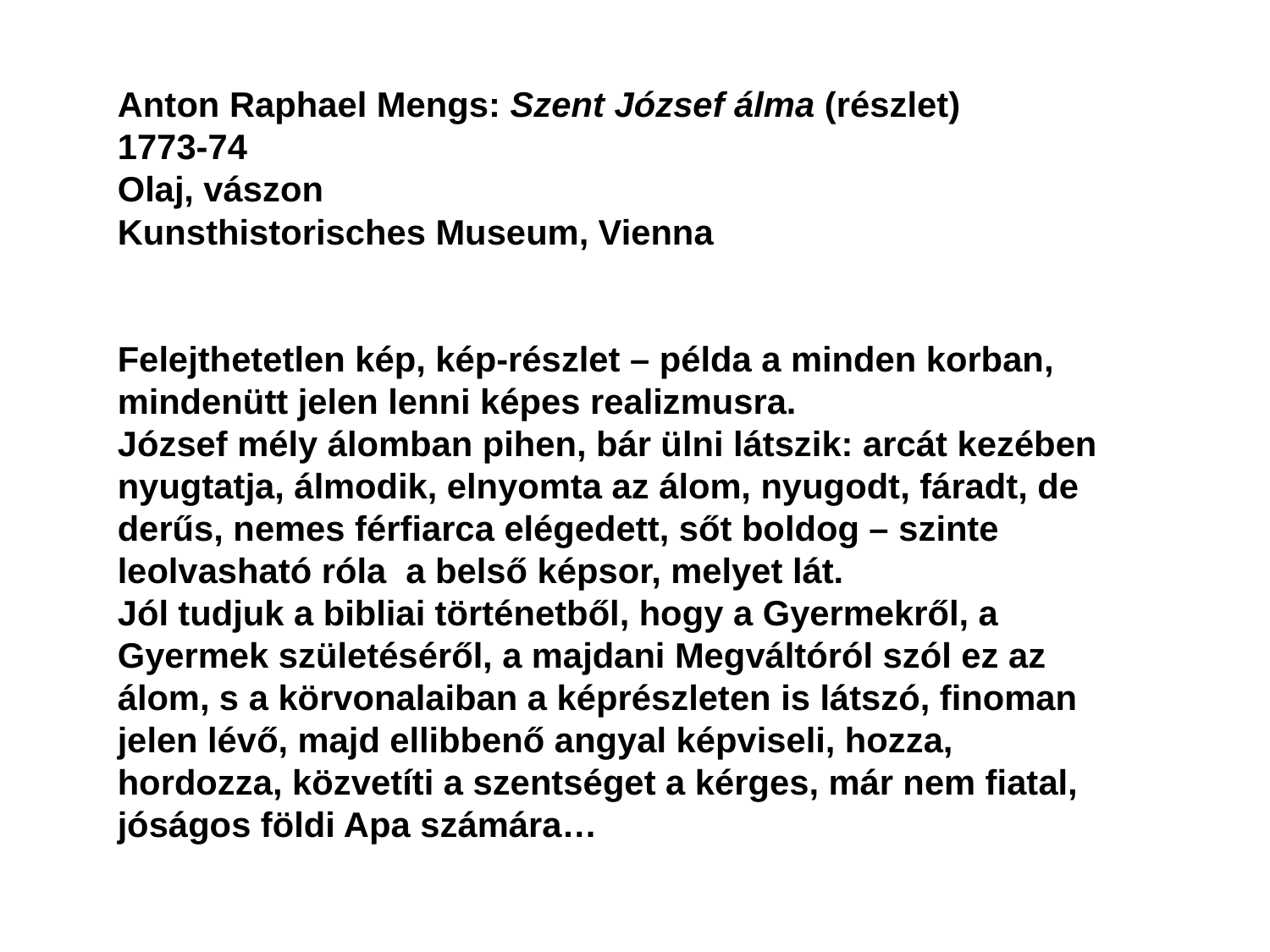

Anton Raphael Mengs: Szent József álma (részlet)
1773-74
Olaj, vászon
Kunsthistorisches Museum, Vienna

Felejthetetlen kép, kép-részlet – példa a minden korban, mindenütt jelen lenni képes realizmusra.
József mély álomban pihen, bár ülni látszik: arcát kezében nyugtatja, álmodik, elnyomta az álom, nyugodt, fáradt, de derűs, nemes férfiarca elégedett, sőt boldog – szinte leolvasható róla  a belső képsor, melyet lát.
Jól tudjuk a bibliai történetből, hogy a Gyermekről, a Gyermek születéséről, a majdani Megváltóról szól ez az álom, s a körvonalaiban a képrészleten is látszó, finoman jelen lévő, majd ellibbenő angyal képviseli, hozza, hordozza, közvetíti a szentséget a kérges, már nem fiatal, jóságos földi Apa számára…